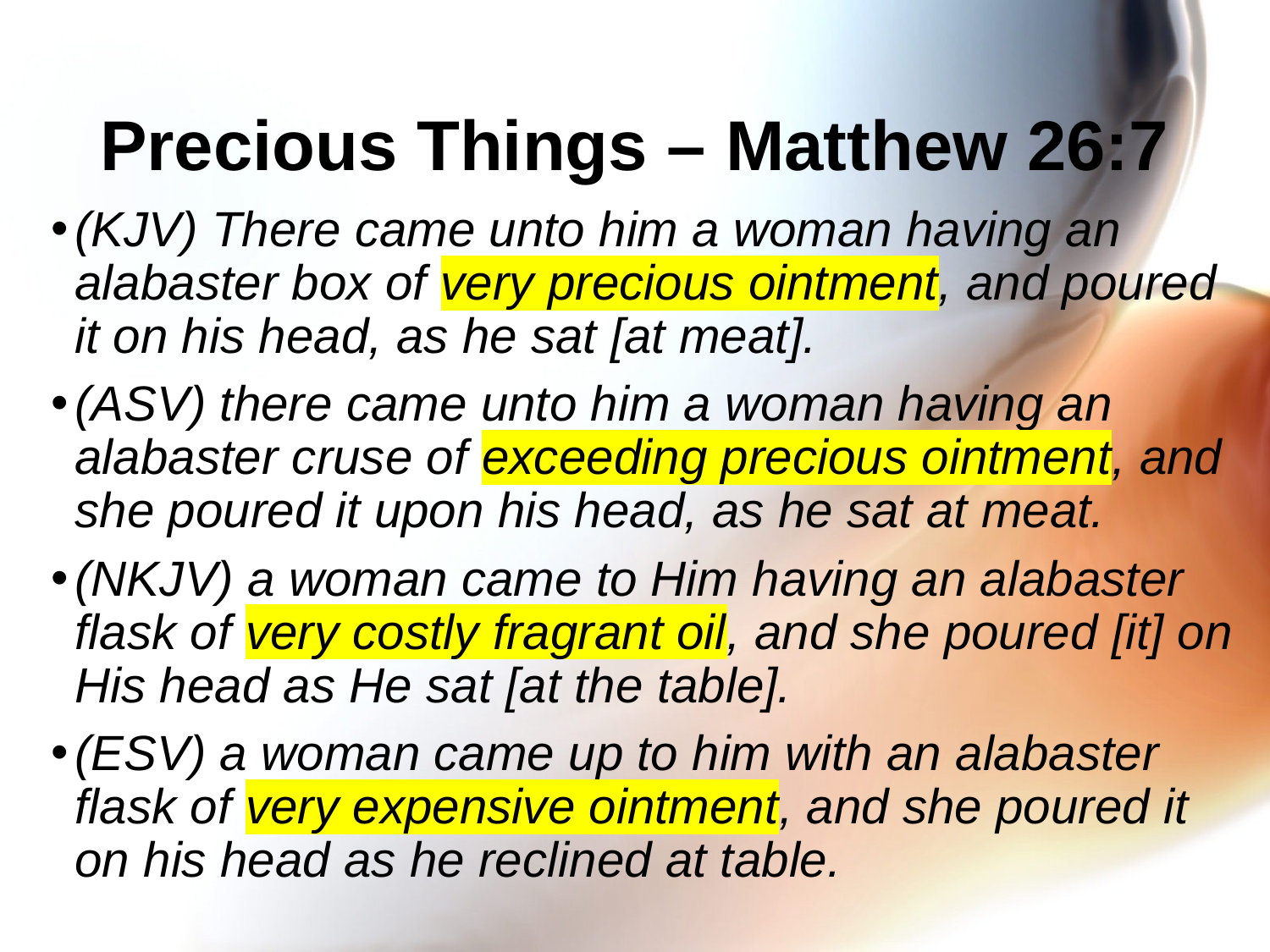

# Precious Things – Matthew 26:7
(KJV) There came unto him a woman having an alabaster box of very precious ointment, and poured it on his head, as he sat [at meat].
(ASV) there came unto him a woman having an alabaster cruse of exceeding precious ointment, and she poured it upon his head, as he sat at meat.
(NKJV) a woman came to Him having an alabaster flask of very costly fragrant oil, and she poured [it] on His head as He sat [at the table].
(ESV) a woman came up to him with an alabaster flask of very expensive ointment, and she poured it on his head as he reclined at table.